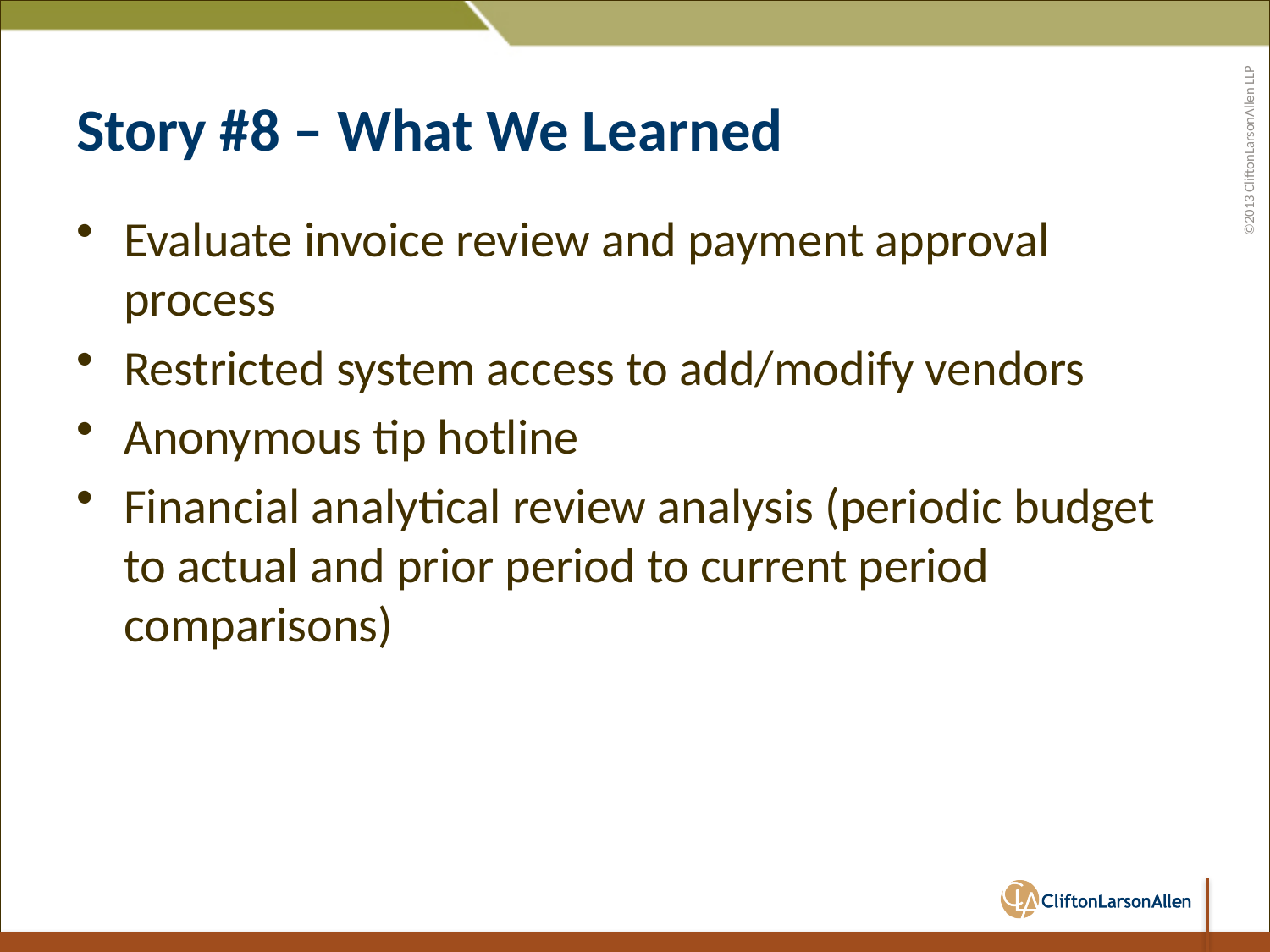

# Story #8 – What We Learned
Evaluate invoice review and payment approval process
Restricted system access to add/modify vendors
Anonymous tip hotline
Financial analytical review analysis (periodic budget to actual and prior period to current period comparisons)